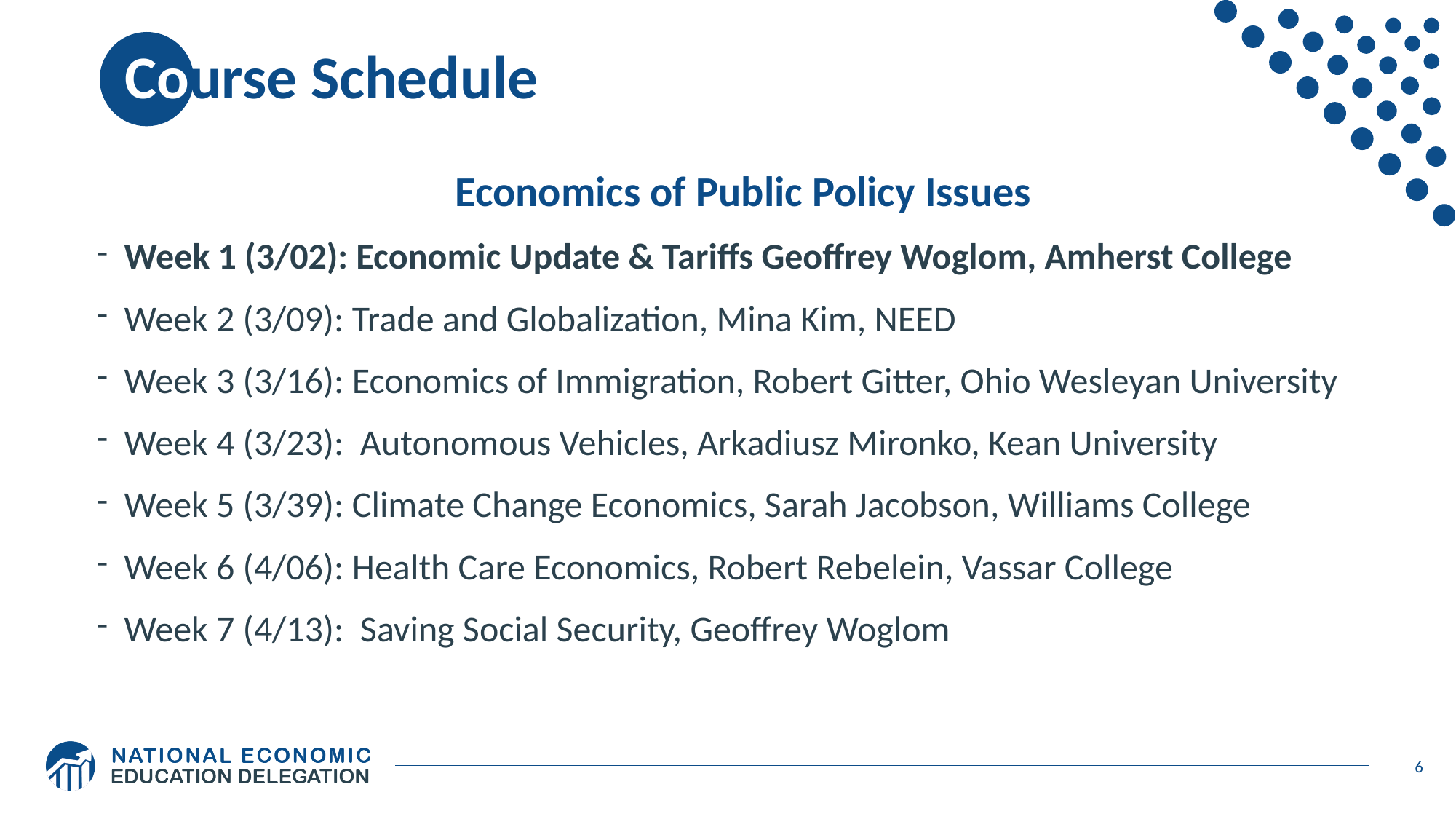

# Course Schedule
Economics of Public Policy Issues
Week 1 (3/02): Economic Update & Tariffs Geoffrey Woglom, Amherst College
Week 2 (3/09): Trade and Globalization, Mina Kim, NEED
Week 3 (3/16): Economics of Immigration, Robert Gitter, Ohio Wesleyan University
Week 4 (3/23):  Autonomous Vehicles, Arkadiusz Mironko, Kean University
Week 5 (3/39): Climate Change Economics, Sarah Jacobson, Williams College
Week 6 (4/06): Health Care Economics, Robert Rebelein, Vassar College
Week 7 (4/13):  Saving Social Security, Geoffrey Woglom
6